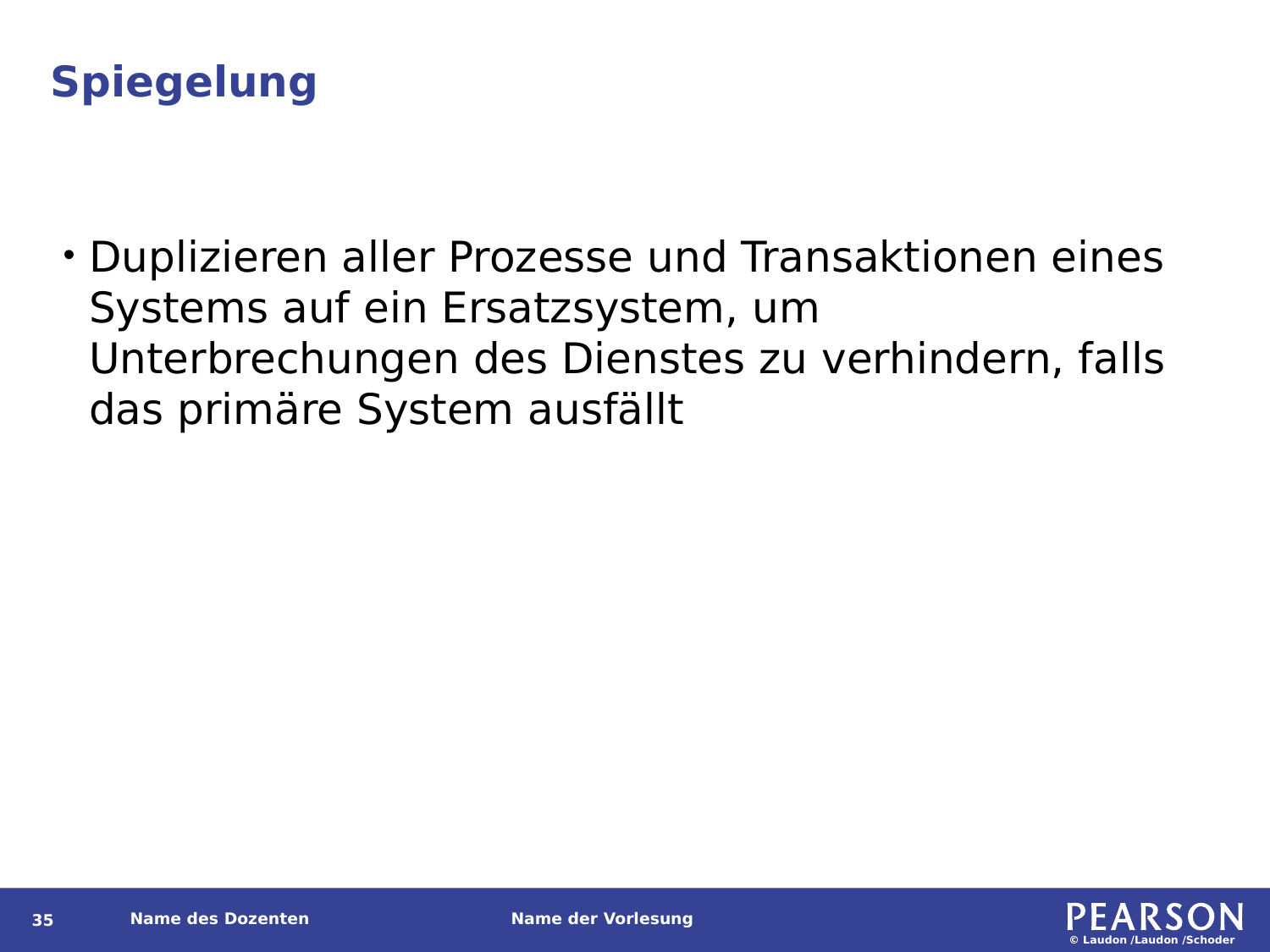

# Spiegelung
Duplizieren aller Prozesse und Transaktionen eines Systems auf ein Ersatzsystem, um Unterbrechungen des Dienstes zu verhindern, falls das primäre System ausfällt
35